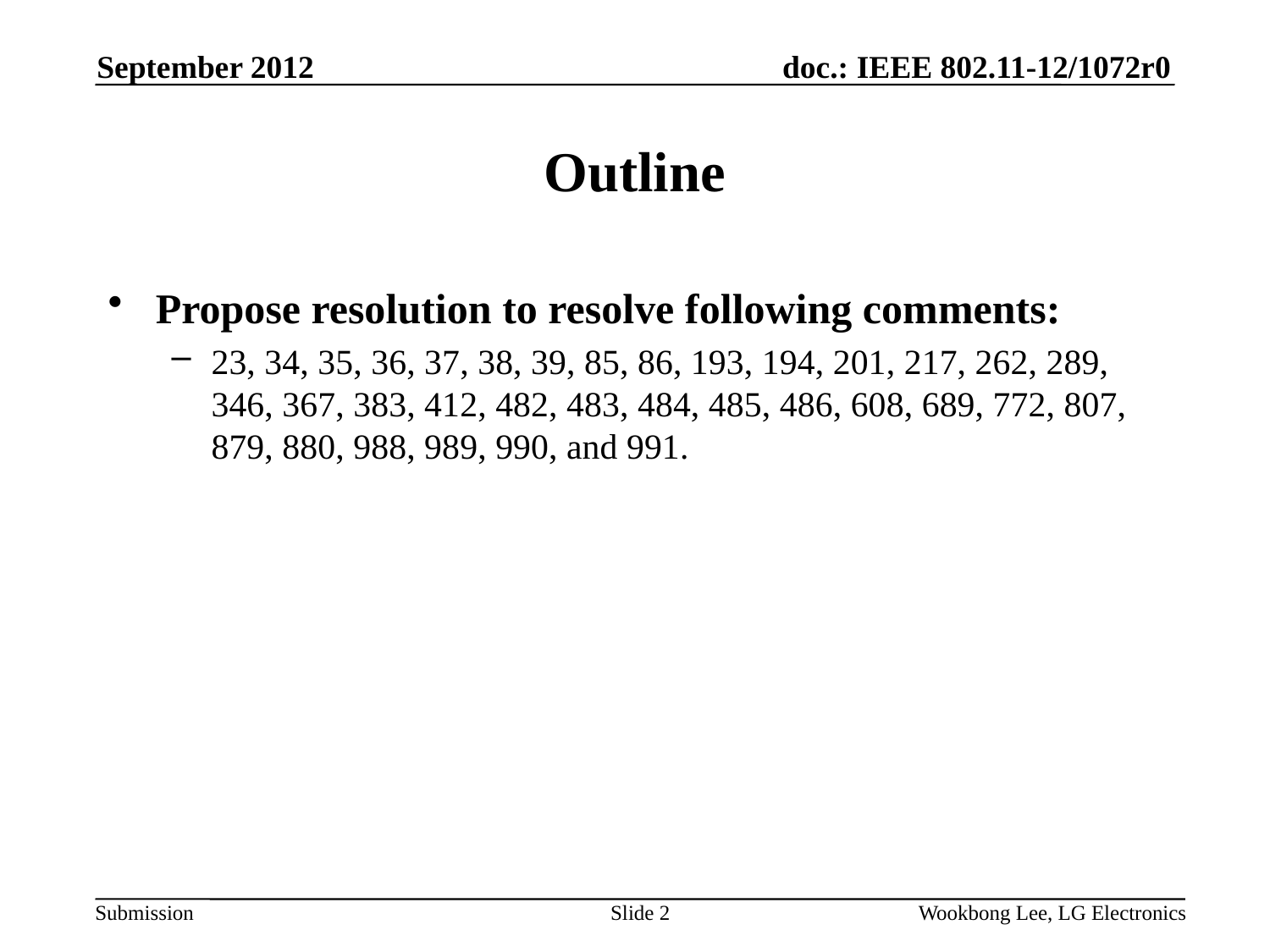

September 2012
# Outline
Propose resolution to resolve following comments:
23, 34, 35, 36, 37, 38, 39, 85, 86, 193, 194, 201, 217, 262, 289, 346, 367, 383, 412, 482, 483, 484, 485, 486, 608, 689, 772, 807, 879, 880, 988, 989, 990, and 991.

Slide 2
Wookbong Lee, LG Electronics